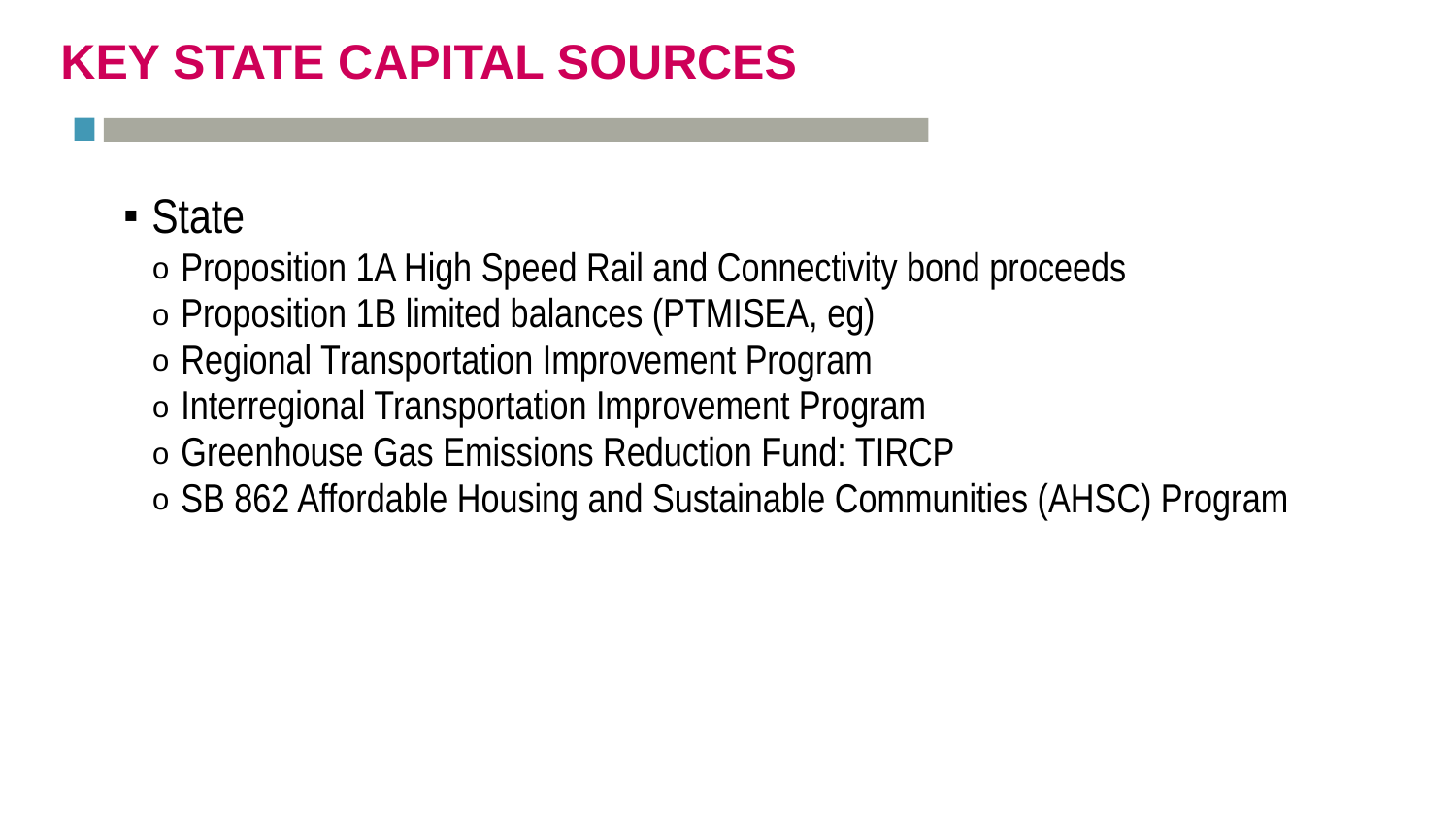

# Key state Capital Sources
State
Proposition 1A High Speed Rail and Connectivity bond proceeds
Proposition 1B limited balances (PTMISEA, eg)
Regional Transportation Improvement Program
Interregional Transportation Improvement Program
Greenhouse Gas Emissions Reduction Fund: TIRCP
SB 862 Affordable Housing and Sustainable Communities (AHSC) Program